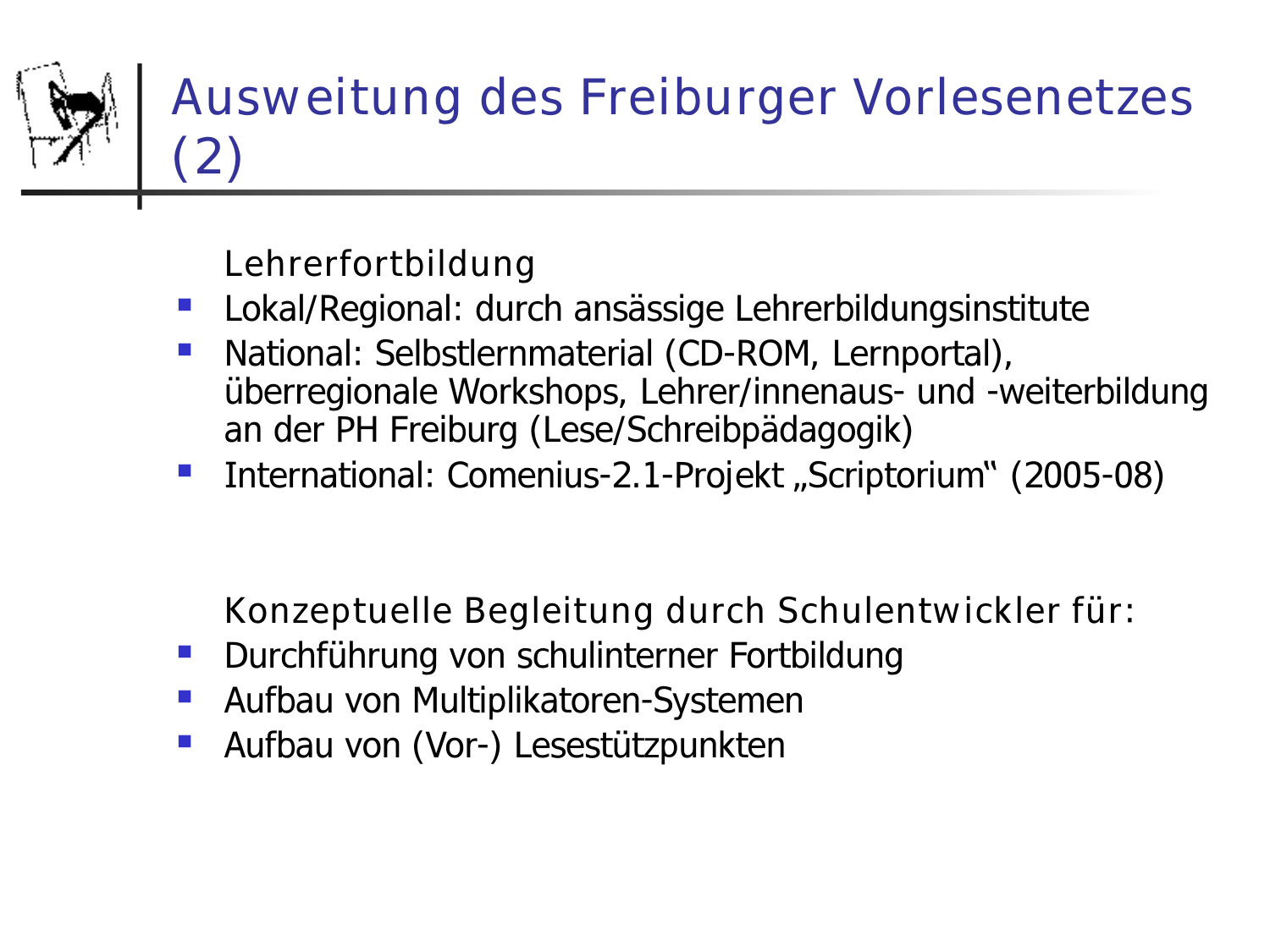

# Ausweitung des Freiburger Vorlesenetzes (2)
Lehrerfortbildung
Lokal/Regional: durch ansässige Lehrerbildungsinstitute
National: Selbstlernmaterial (CD-ROM, Lernportal), überregionale Workshops, Lehrer/innenaus- und -weiterbildung an der PH Freiburg (Lese/Schreibpädagogik)
International: Comenius-2.1-Projekt „Scriptorium“ (2005-08)

	Konzeptuelle Begleitung durch Schulentwickler für:
Durchführung von schulinterner Fortbildung
Aufbau von Multiplikatoren-Systemen
Aufbau von (Vor-) Lesestützpunkten